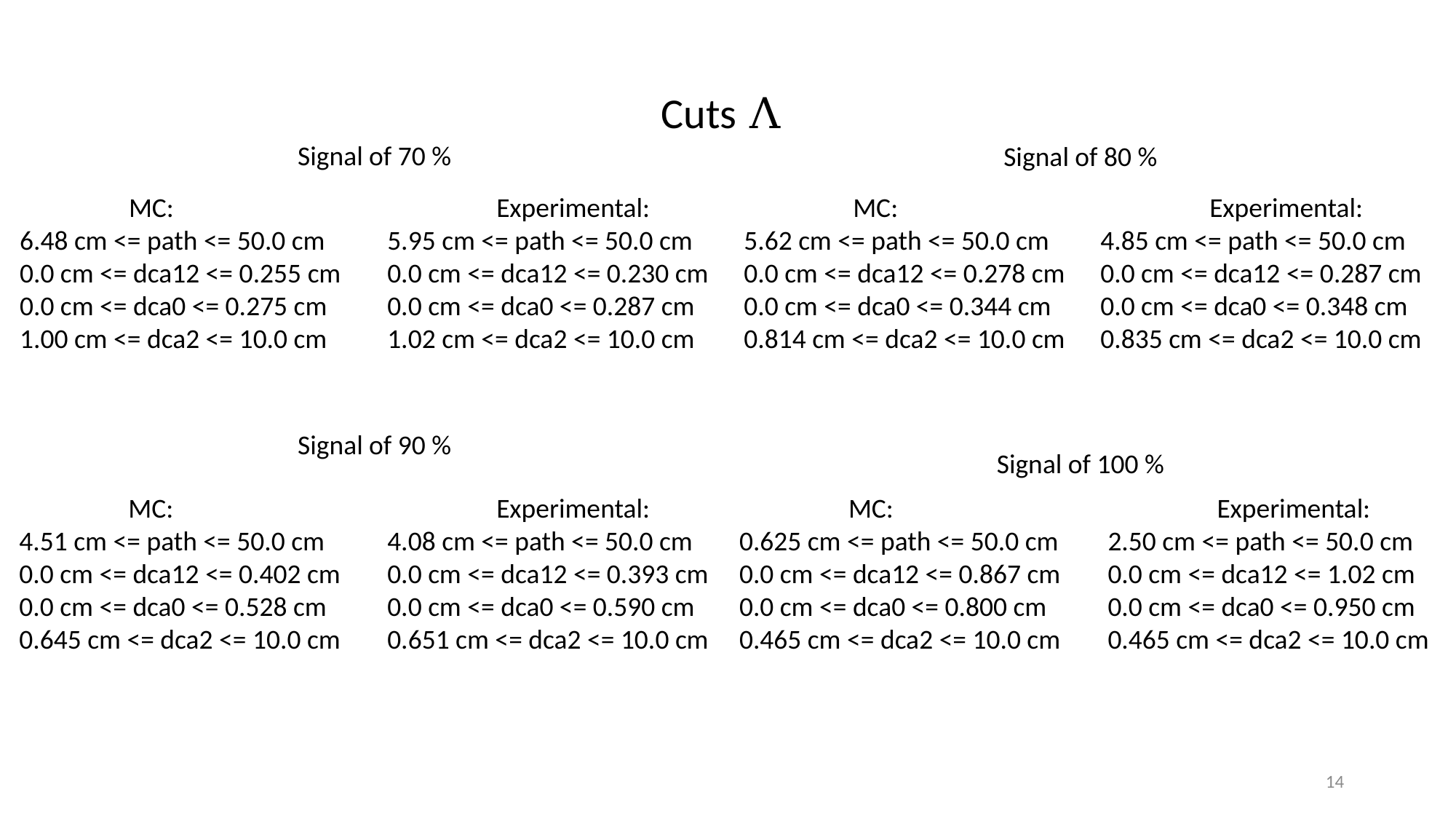

Cuts Λ
Signal of 70 %
Signal of 80 %
	MC:
6.48 cm <= path <= 50.0 cm
0.0 cm <= dca12 <= 0.255 cm
0.0 cm <= dca0 <= 0.275 cm
1.00 cm <= dca2 <= 10.0 cm
	Experimental:
5.95 cm <= path <= 50.0 cm
0.0 cm <= dca12 <= 0.230 cm
0.0 cm <= dca0 <= 0.287 cm
1.02 cm <= dca2 <= 10.0 cm
	MC:
5.62 cm <= path <= 50.0 cm
0.0 cm <= dca12 <= 0.278 cm
0.0 cm <= dca0 <= 0.344 cm
0.814 cm <= dca2 <= 10.0 cm
	Experimental:
4.85 cm <= path <= 50.0 cm
0.0 cm <= dca12 <= 0.287 cm
0.0 cm <= dca0 <= 0.348 cm
0.835 cm <= dca2 <= 10.0 cm
Signal of 90 %
Signal of 100 %
	MC:
4.51 cm <= path <= 50.0 cm
0.0 cm <= dca12 <= 0.402 cm
0.0 cm <= dca0 <= 0.528 cm
0.645 cm <= dca2 <= 10.0 cm
	Experimental:
4.08 cm <= path <= 50.0 cm
0.0 cm <= dca12 <= 0.393 cm
0.0 cm <= dca0 <= 0.590 cm
0.651 cm <= dca2 <= 10.0 cm
	MC:
0.625 cm <= path <= 50.0 cm
0.0 cm <= dca12 <= 0.867 cm
0.0 cm <= dca0 <= 0.800 cm
0.465 cm <= dca2 <= 10.0 cm
	Experimental:
2.50 cm <= path <= 50.0 cm
0.0 cm <= dca12 <= 1.02 cm
0.0 cm <= dca0 <= 0.950 cm
0.465 cm <= dca2 <= 10.0 cm
14